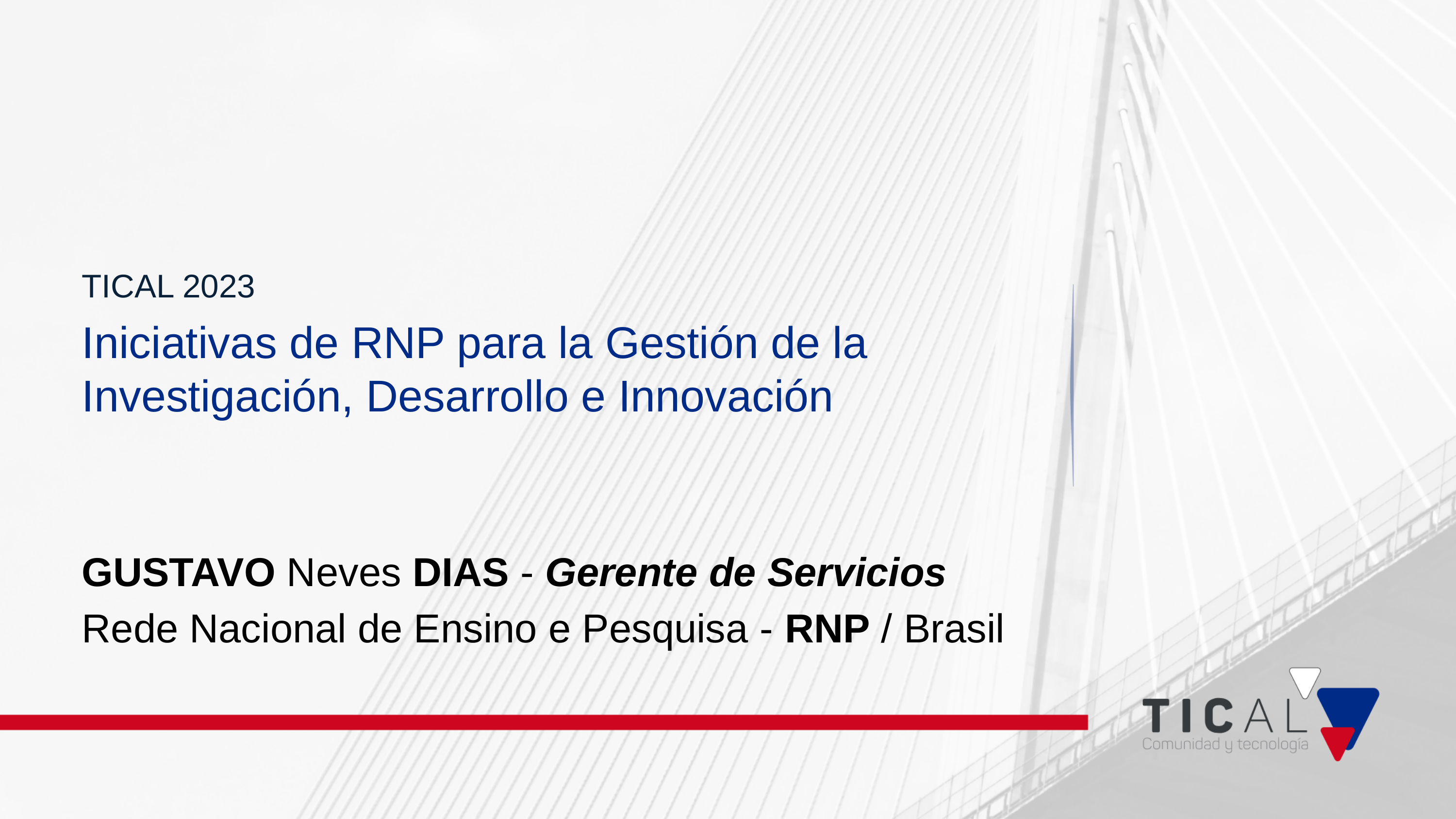

TICAL 2023
Iniciativas de RNP para la Gestión de la Investigación, Desarrollo e Innovación

GUSTAVO Neves DIAS - Gerente de Servicios
Rede Nacional de Ensino e Pesquisa - RNP / Brasil